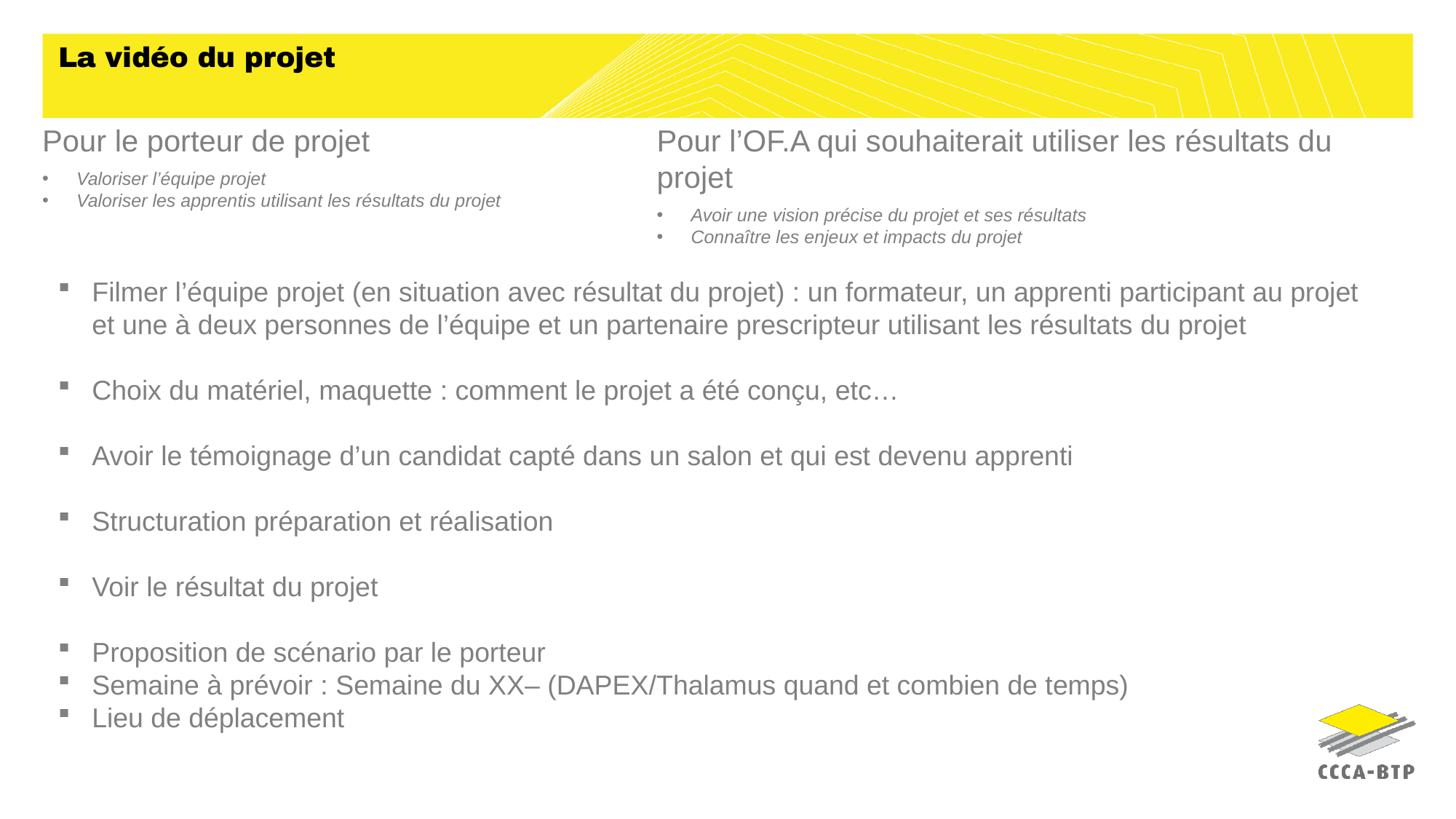

# La vidéo du projet
Pour le porteur de projet
Valoriser l’équipe projet
Valoriser les apprentis utilisant les résultats du projet
Pour l’OF.A qui souhaiterait utiliser les résultats du projet
Avoir une vision précise du projet et ses résultats
Connaître les enjeux et impacts du projet

Filmer l’équipe projet (en situation avec résultat du projet) : un formateur, un apprenti participant au projet et une à deux personnes de l’équipe et un partenaire prescripteur utilisant les résultats du projet

Choix du matériel, maquette : comment le projet a été conçu, etc…

Avoir le témoignage d’un candidat capté dans un salon et qui est devenu apprenti

Structuration préparation et réalisation

Voir le résultat du projet

Proposition de scénario par le porteur
Semaine à prévoir : Semaine du XX– (DAPEX/Thalamus quand et combien de temps)
Lieu de déplacement